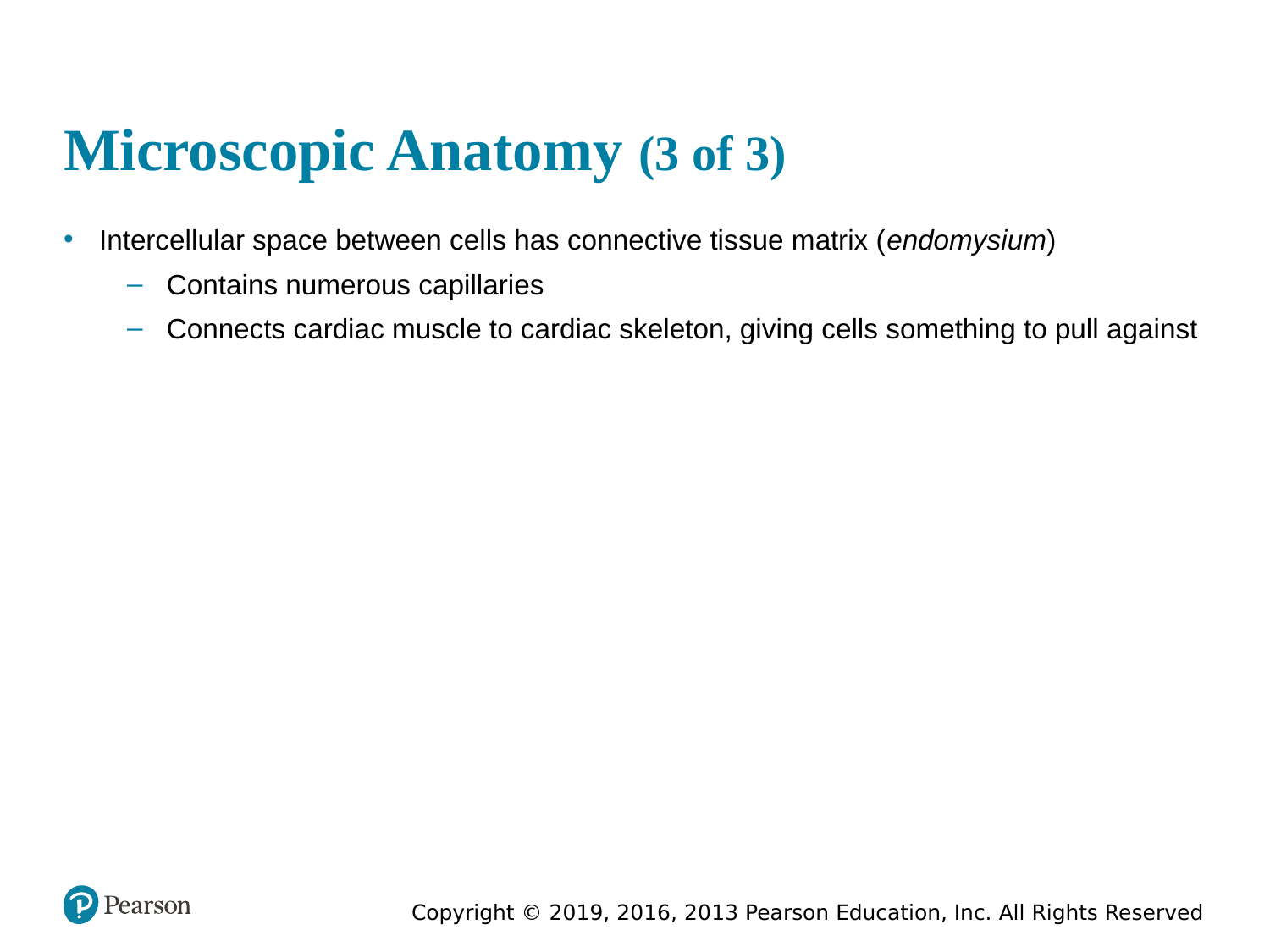

# Microscopic Anatomy (3 of 3)
Intercellular space between cells has connective tissue matrix (endomysium)
Contains numerous capillaries
Connects cardiac muscle to cardiac skeleton, giving cells something to pull against